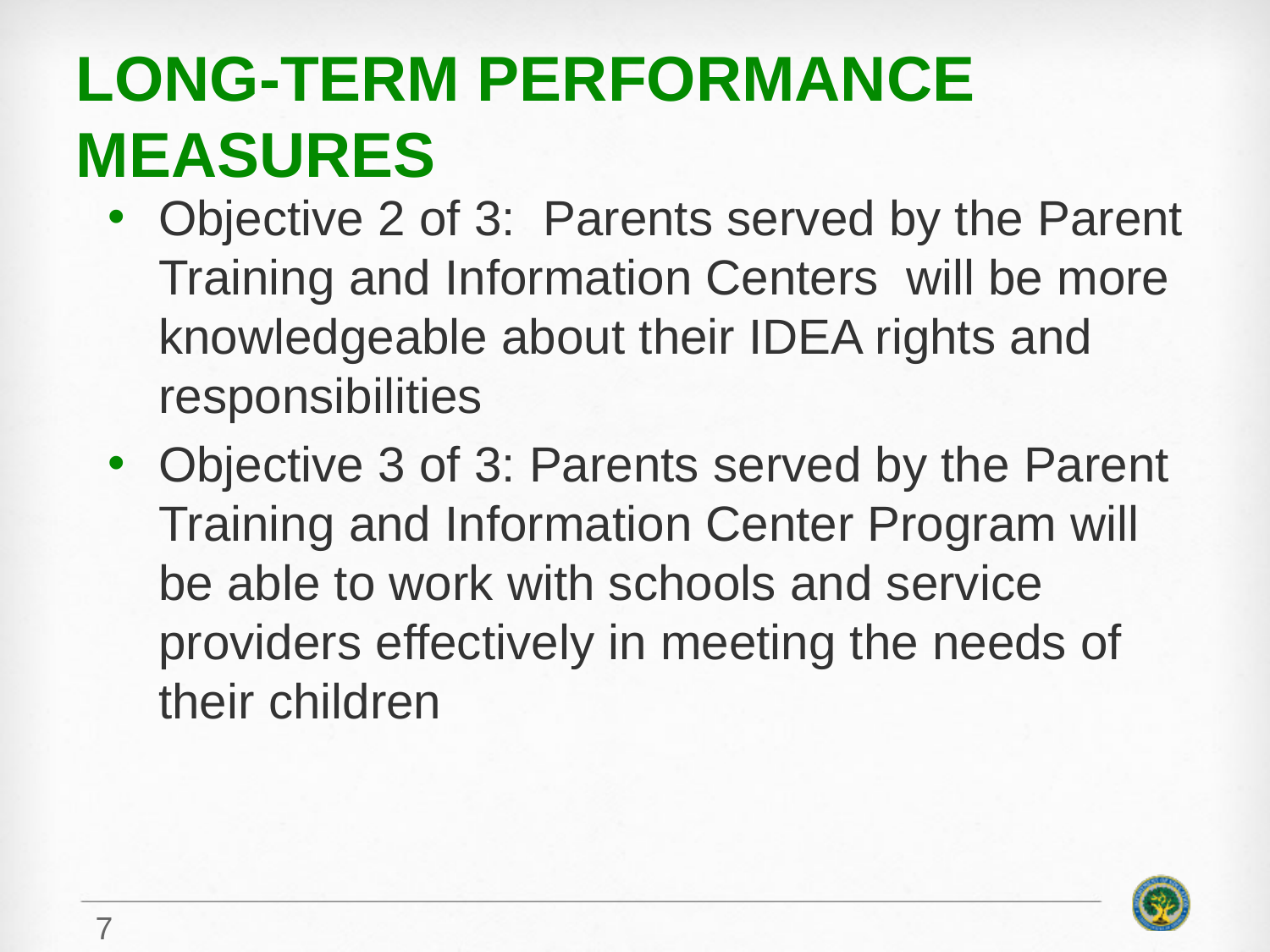

# Long-Term Performance Measures
Objective 2 of 3:  Parents served by the Parent Training and Information Centers  will be more knowledgeable about their IDEA rights and responsibilities
Objective 3 of 3: Parents served by the Parent Training and Information Center Program will be able to work with schools and service providers effectively in meeting the needs of their children
7